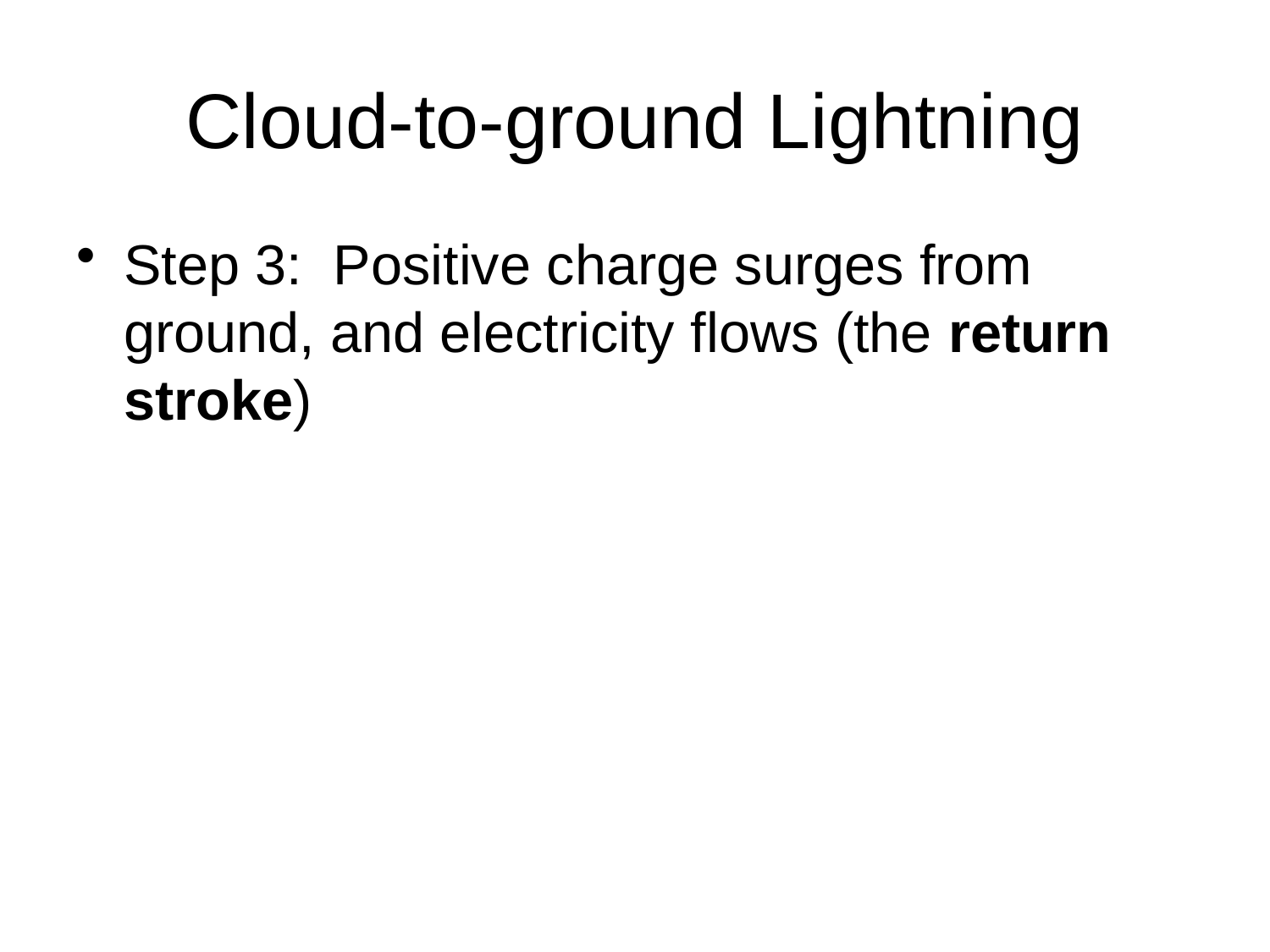

# Cloud-to-ground Lightning
Step 3:  Positive charge surges from ground, and electricity flows (the return stroke)